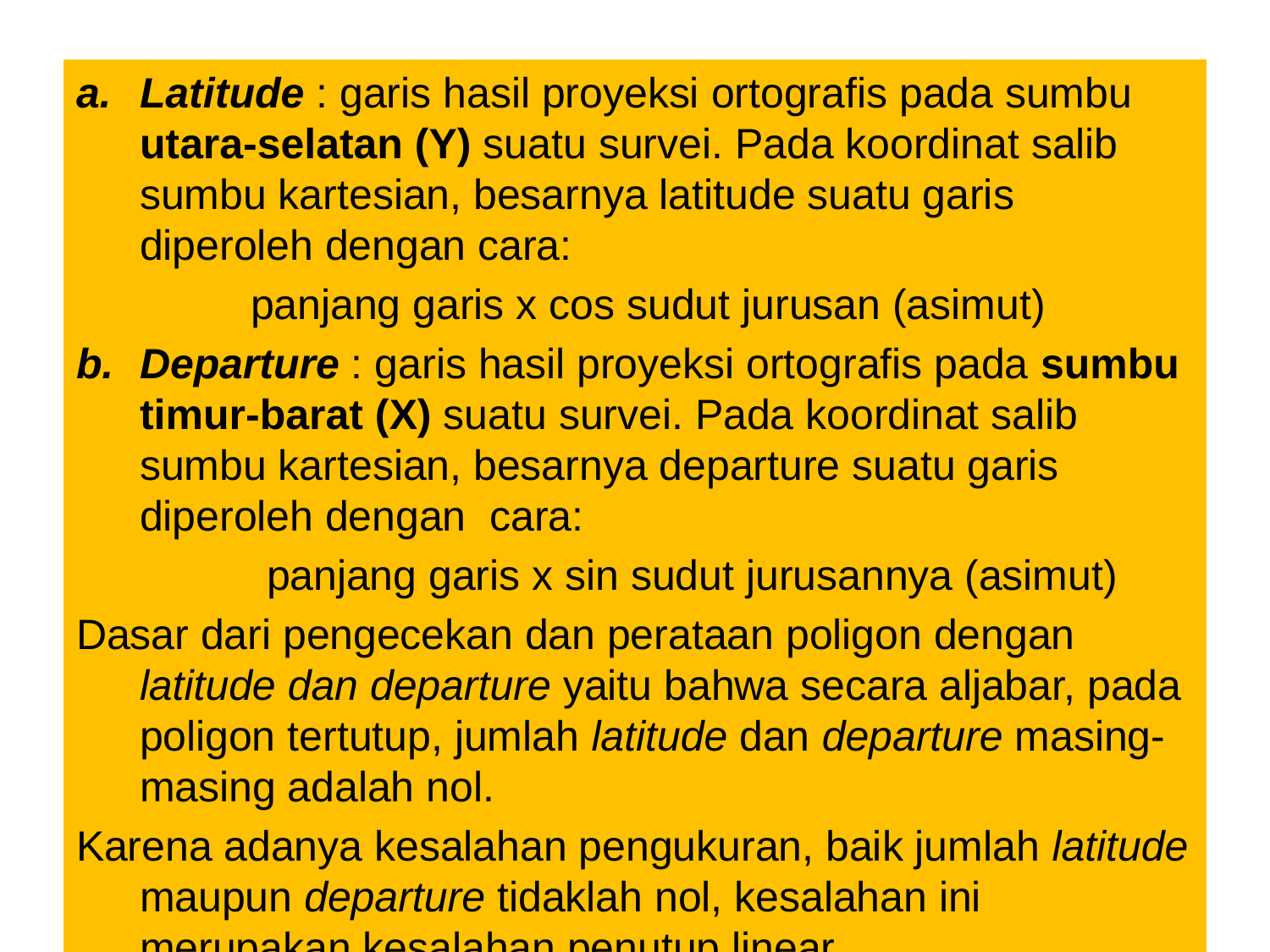

Latitude : garis hasil proyeksi ortografis pada sumbu utara-selatan (Y) suatu survei. Pada koordinat salib sumbu kartesian, besarnya latitude suatu garis diperoleh dengan cara:
		panjang garis x cos sudut jurusan (asimut)
Departure : garis hasil proyeksi ortografis pada sumbu timur-barat (X) suatu survei. Pada koordinat salib sumbu kartesian, besarnya departure suatu garis diperoleh dengan  cara:
		panjang garis x sin sudut jurusannya (asimut)
Dasar dari pengecekan dan perataan poligon dengan latitude dan departure yaitu bahwa secara aljabar, pada poligon tertutup, jumlah latitude dan departure masing-masing adalah nol.
Karena adanya kesalahan pengukuran, baik jumlah latitude maupun departure tidaklah nol, kesalahan ini merupakan kesalahan penutup linear.